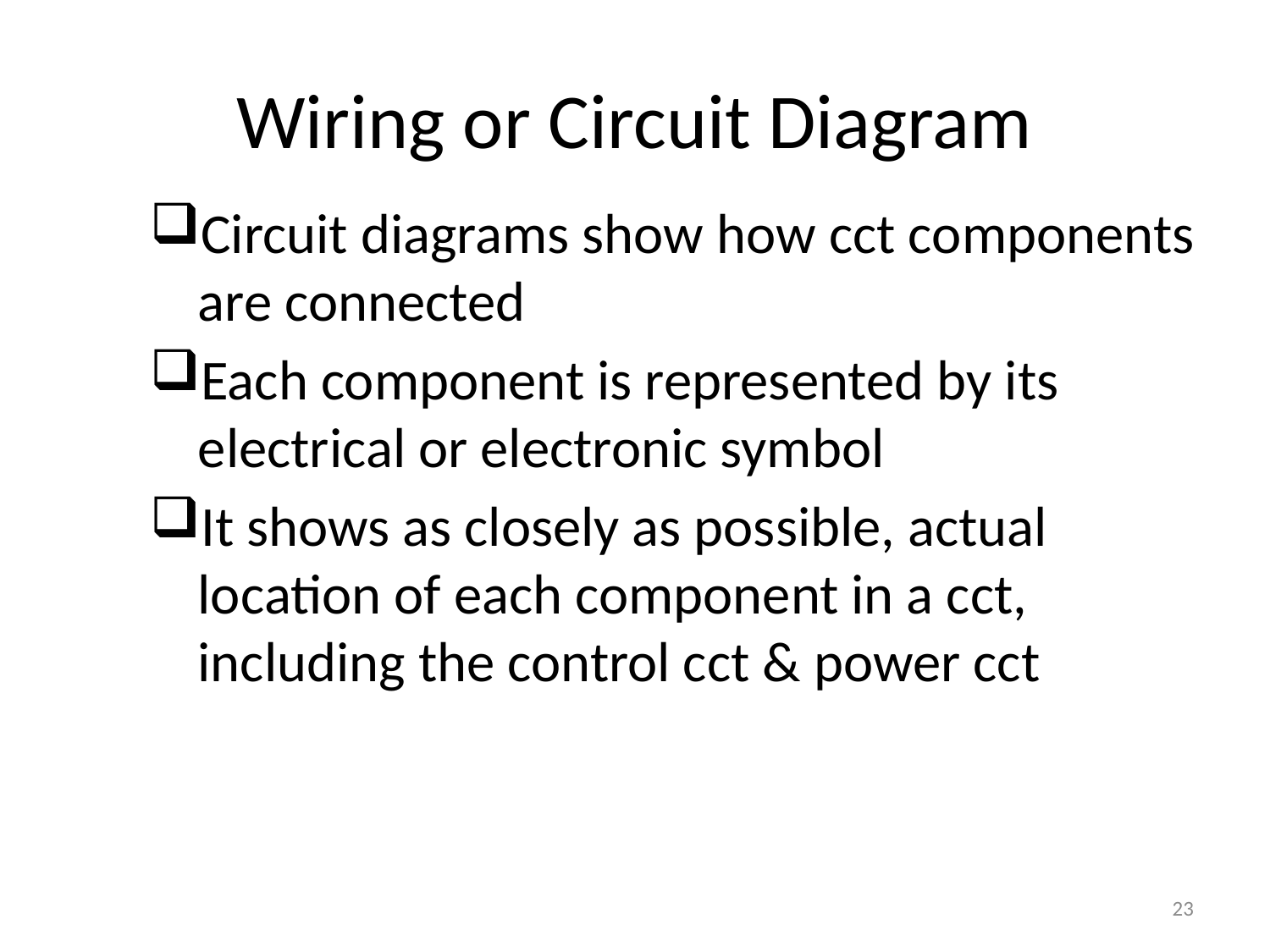

# Wiring or Circuit Diagram
Circuit diagrams show how cct components are connected
Each component is represented by its electrical or electronic symbol
It shows as closely as possible, actual location of each component in a cct, including the control cct & power cct

23